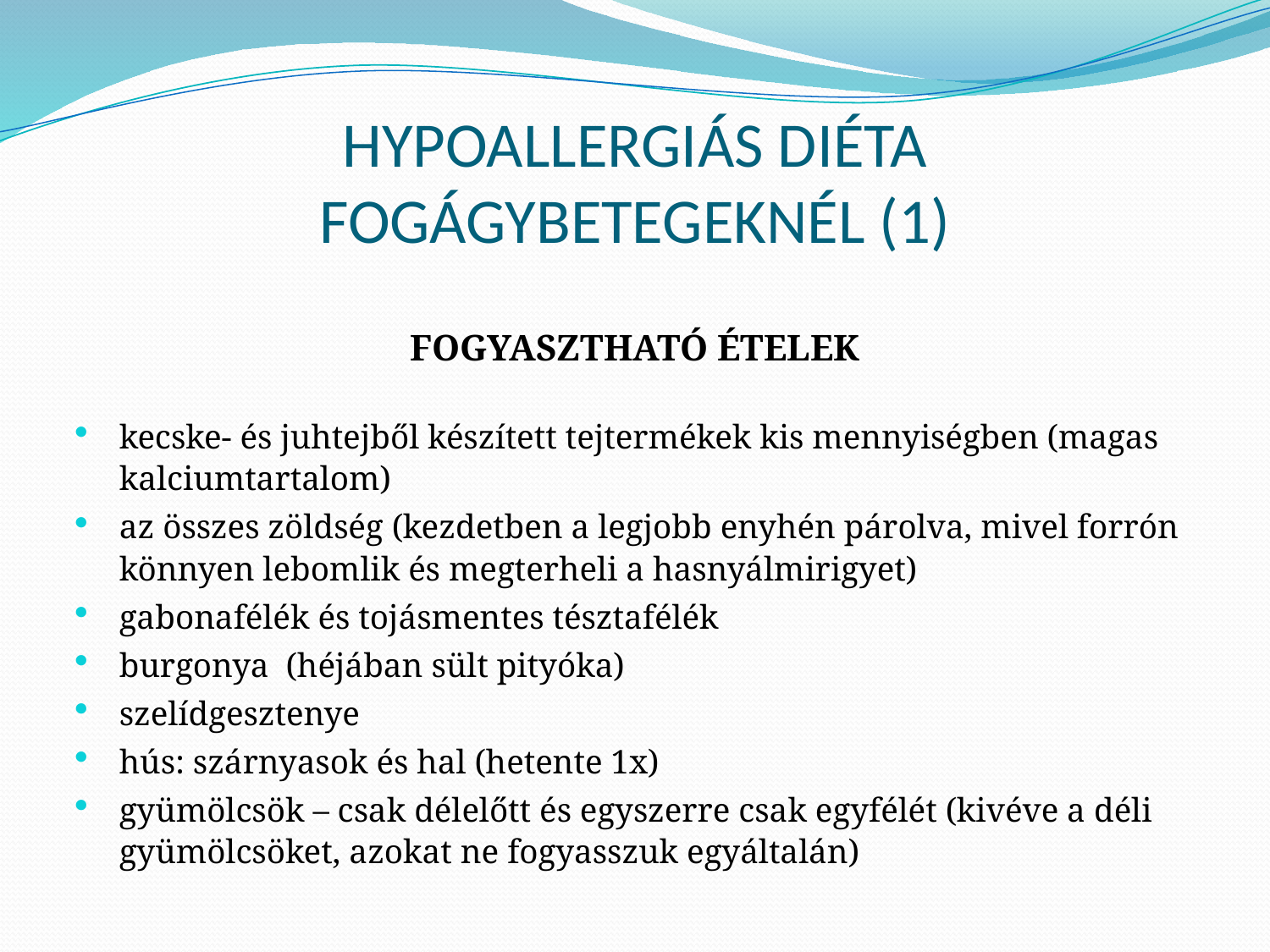

# HYPOALLERGIÁS DIÉTA FOGÁGYBETEGEKNÉL (1)
FOGYASZTHATÓ ÉTELEK

kecske- és juhtejből készített tejtermékek kis mennyiségben (magas kalciumtartalom)
az összes zöldség (kezdetben a legjobb enyhén párolva, mivel forrón könnyen lebomlik és megterheli a hasnyálmirigyet)
gabonafélék és tojásmentes tésztafélék
burgonya  (héjában sült pityóka)
szelídgesztenye
hús: szárnyasok és hal (hetente 1x)
gyümölcsök – csak délelőtt és egyszerre csak egyfélét (kivéve a déli gyümölcsöket, azokat ne fogyasszuk egyáltalán)